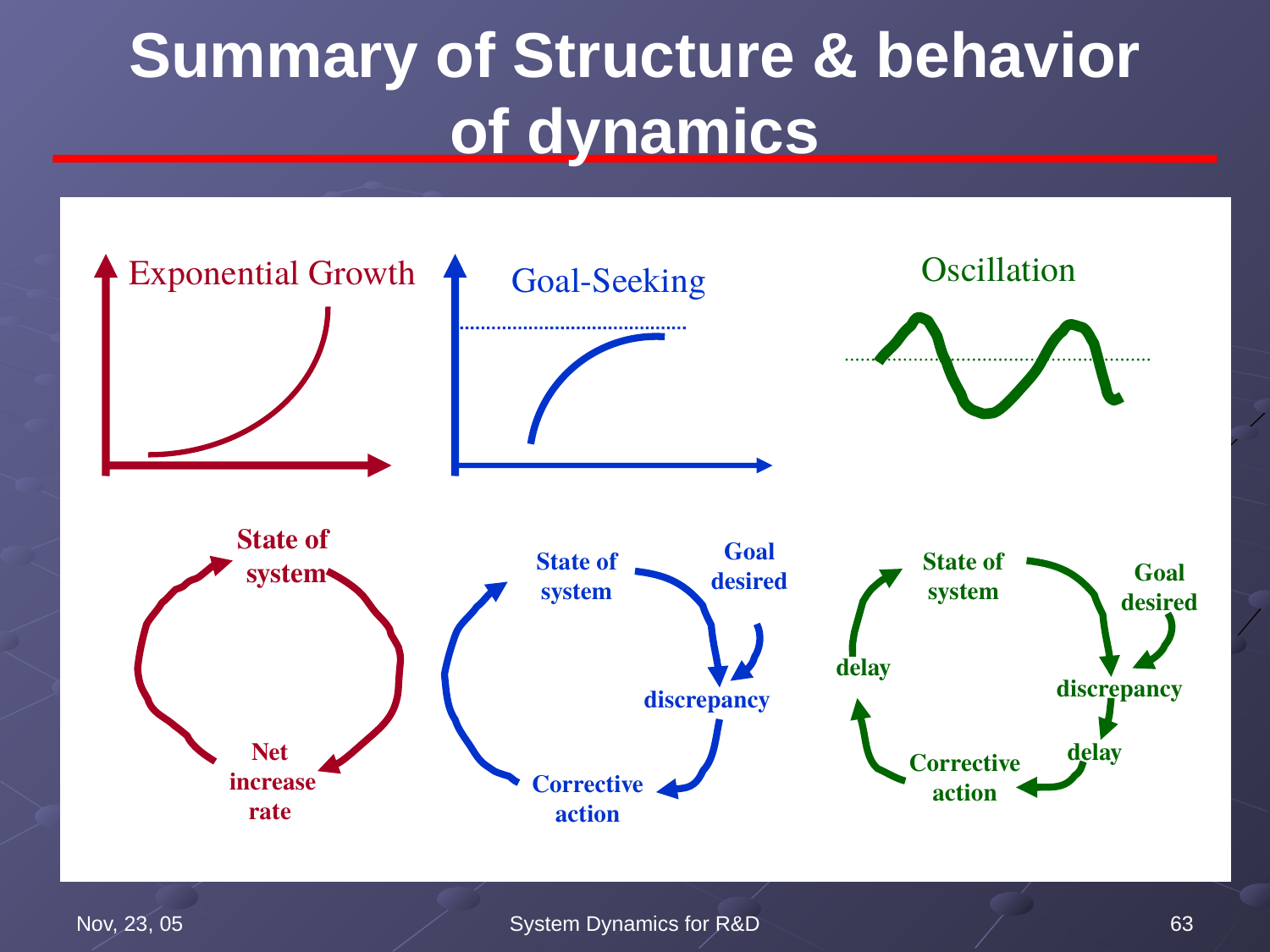

# Summary of Structure & behavior of dynamics

Oscillation
Exponential Growth
Goal-Seeking

State of
system
+
Goal
desired
State of system
State of system
Goal
desired

delay
discrepancy
discrepancy

Net
 increase
rate
delay
Corrective
action
+
Corrective
action

Nov, 23, 05
System Dynamics for R&D
63